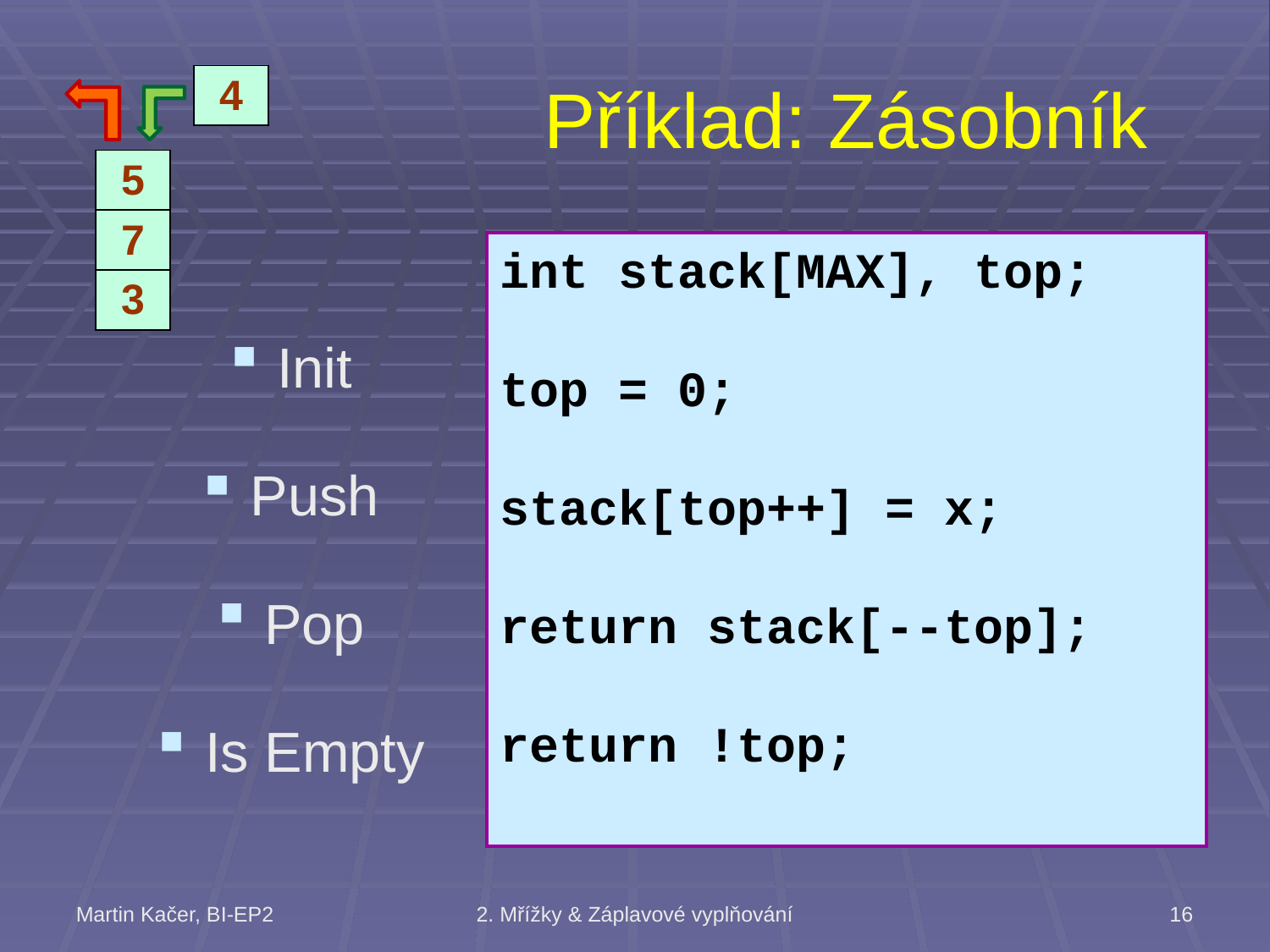

# Příklad: Zásobník
| 4 |
| --- |

| 5 |
| --- |
| 7 |
| 3 |

Init

Push

Pop

Is Empty
int stack[MAX], top;

top = 0;

stack[top++] = x;

return stack[--top];

return !top;
Martin Kačer, BI-EP2
2. Mřížky & Záplavové vyplňování
16